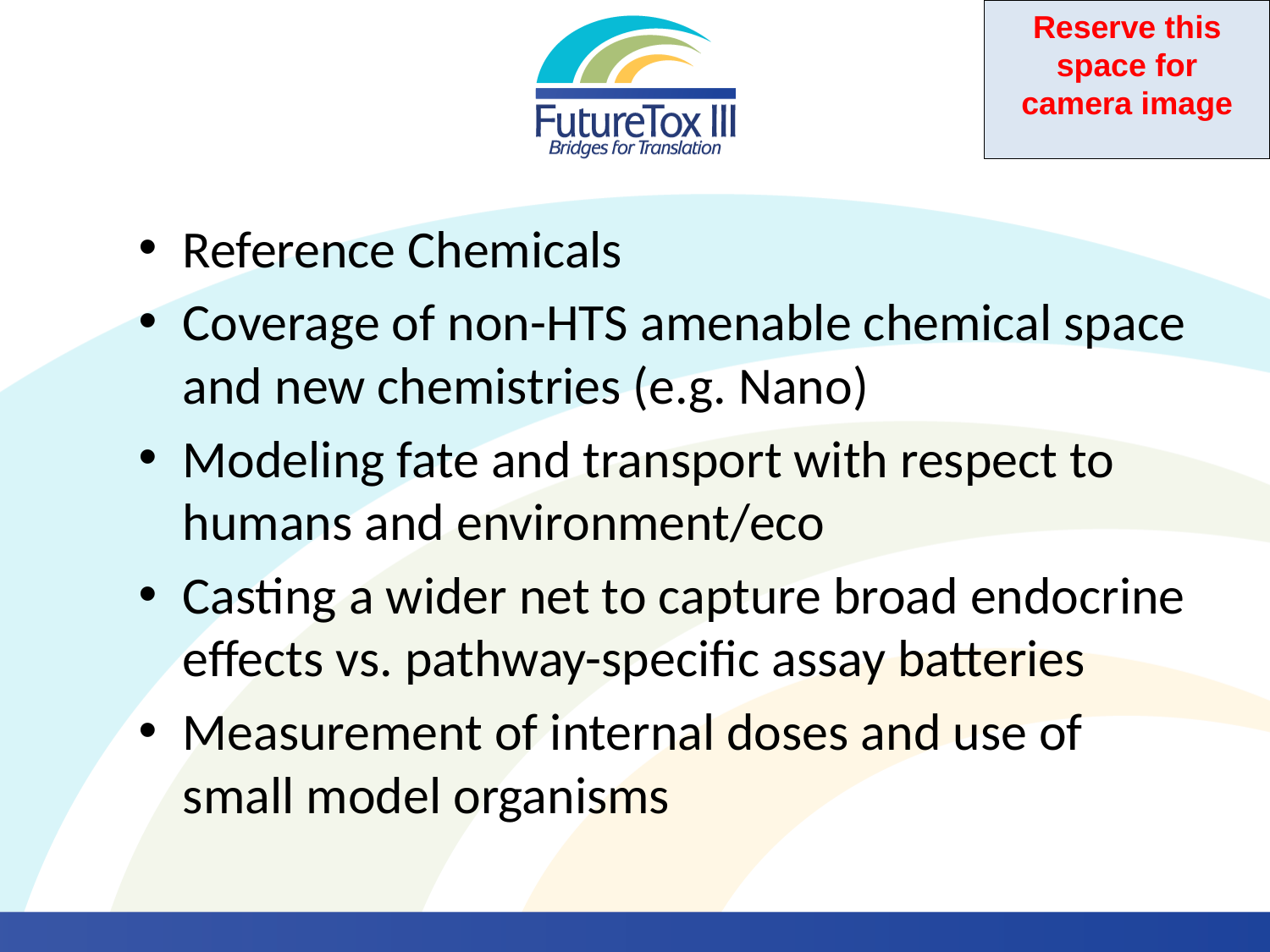

Reference Chemicals
Coverage of non-HTS amenable chemical space and new chemistries (e.g. Nano)
Modeling fate and transport with respect to humans and environment/eco
Casting a wider net to capture broad endocrine effects vs. pathway-specific assay batteries
Measurement of internal doses and use of small model organisms